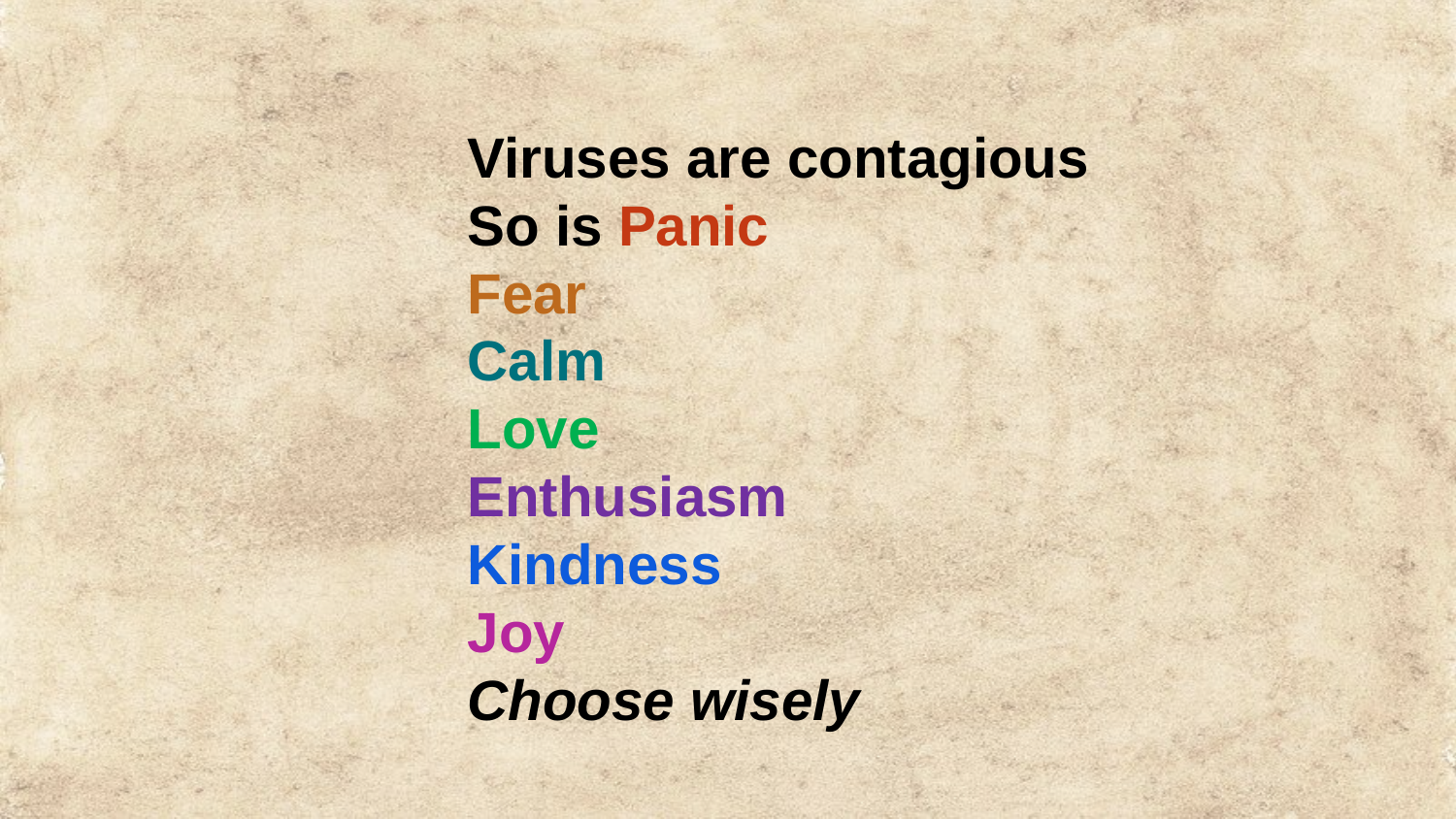

Viruses are contagious
So is Panic
Fear
Calm
Love
Enthusiasm
Kindness
Joy
Choose wisely